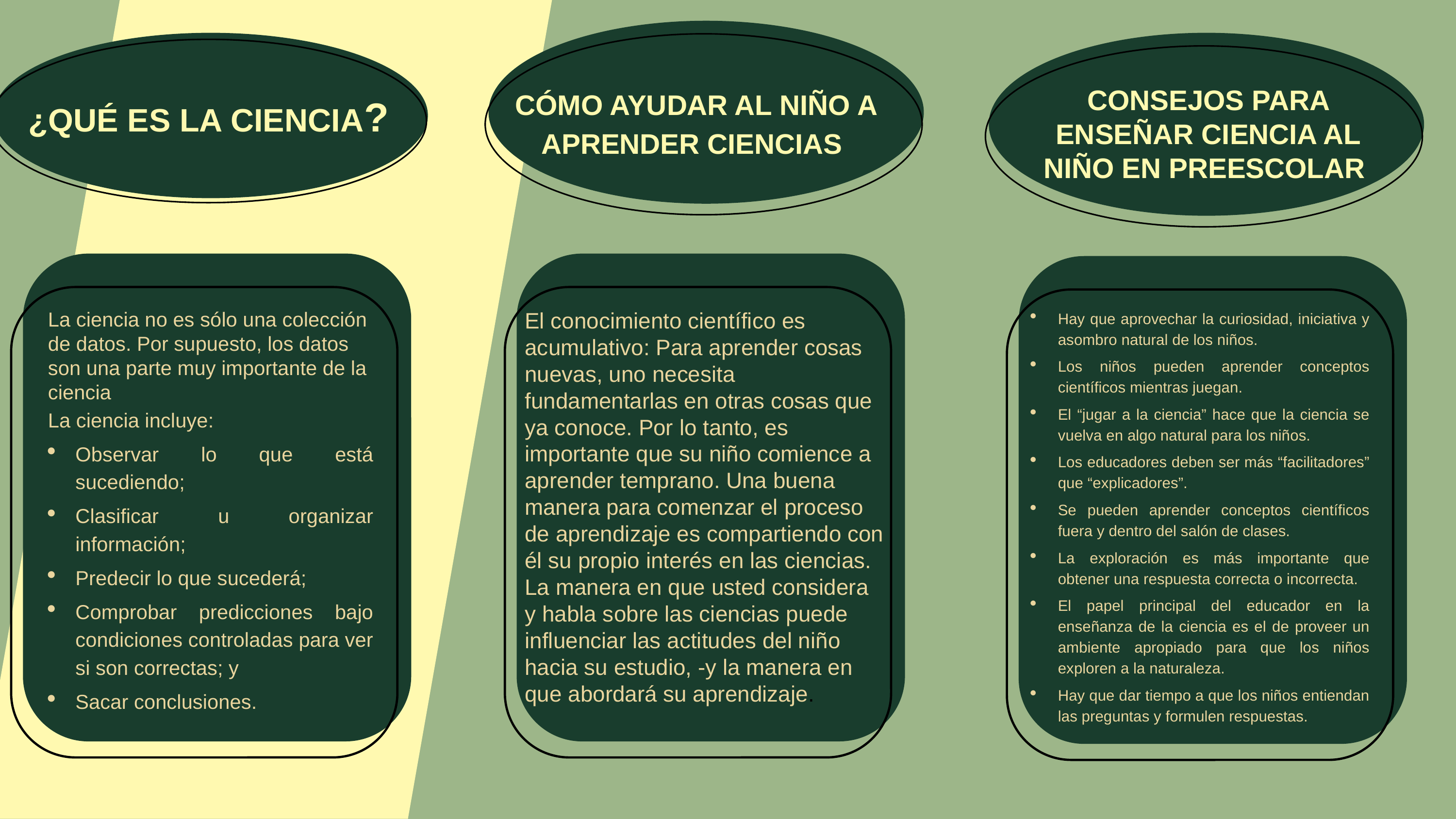

CÓMO AYUDAR AL NIÑO A APRENDER CIENCIAS
CONSEJOS PARA ENSEÑAR CIENCIA AL NIÑO EN PREESCOLAR

¿QUÉ ES LA CIENCIA?

El conocimiento científico es acumulativo: Para aprender cosas nuevas, uno necesita fundamentarlas en otras cosas que ya conoce. Por lo tanto, es importante que su niño comience a aprender temprano. Una buena manera para comenzar el proceso de aprendizaje es compartiendo con él su propio interés en las ciencias. La manera en que usted considera y habla sobre las ciencias puede influenciar las actitudes del niño hacia su estudio, -y la manera en que abordará su aprendizaje.
Hay que aprovechar la curiosidad, iniciativa y asombro natural de los niños.
Los niños pueden aprender conceptos científicos mientras juegan.
El “jugar a la ciencia” hace que la ciencia se vuelva en algo natural para los niños.
Los educadores deben ser más “facilitadores” que “explicadores”.
Se pueden aprender conceptos científicos fuera y dentro del salón de clases.
La exploración es más importante que obtener una respuesta correcta o incorrecta.
El papel principal del educador en la enseñanza de la ciencia es el de proveer un ambiente apropiado para que los niños exploren a la naturaleza.
Hay que dar tiempo a que los niños entiendan las preguntas y formulen respuestas.

La ciencia no es sólo una colección de datos. Por supuesto, los datos son una parte muy importante de la ciencia
La ciencia incluye:
Observar lo que está sucediendo;
Clasificar u organizar información;
Predecir lo que sucederá;
Comprobar predicciones bajo condiciones controladas para ver si son correctas; y
Sacar conclusiones.